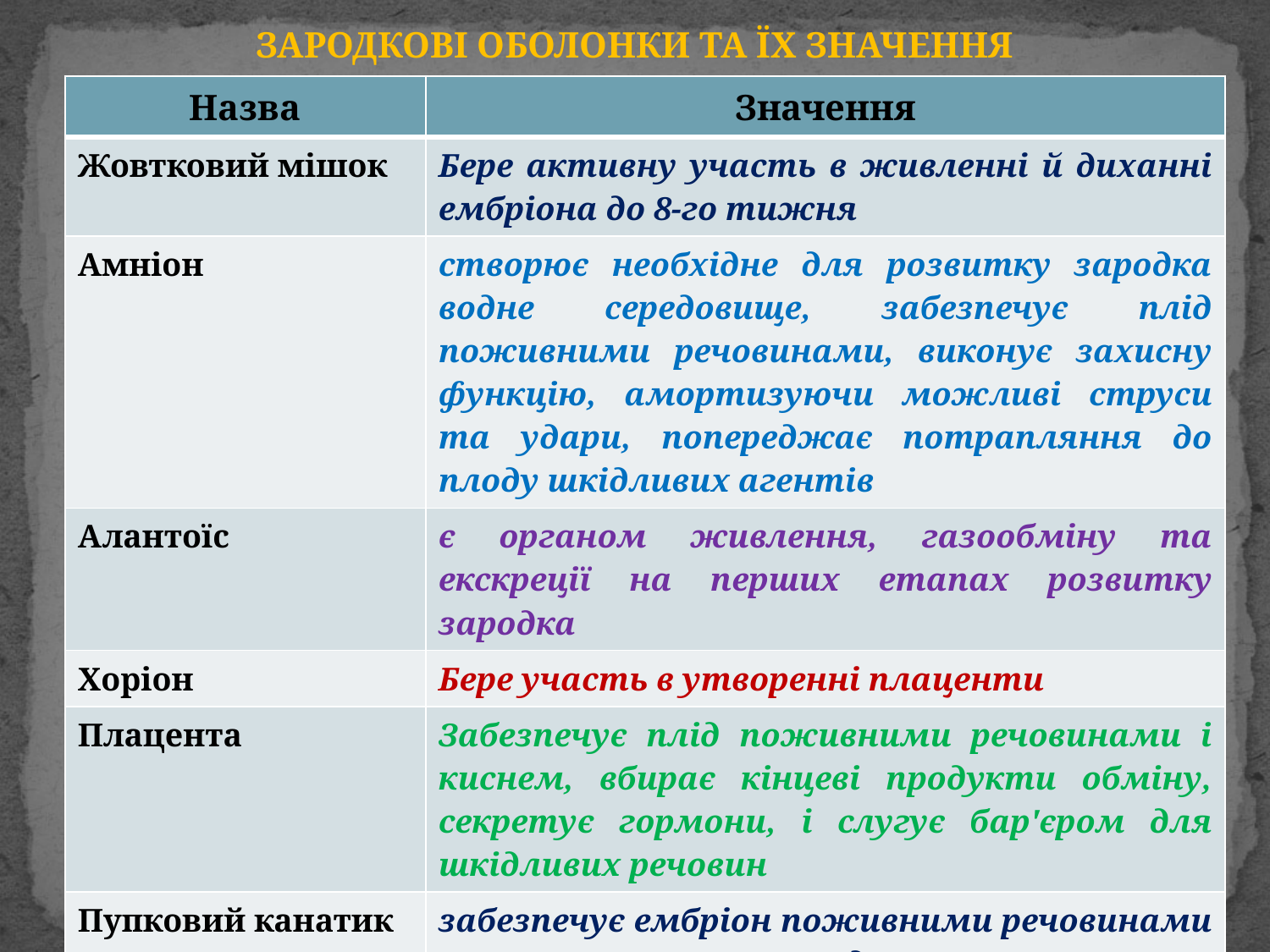

ЗАРОДКОВІ ОБОЛОНКИ ТА ЇХ ЗНАЧЕННЯ
| Назва | Значення |
| --- | --- |
| Жовтковий мішок | Бере активну участь в живленні й диханні ембріона до 8-го тижня |
| Амніон | створює необхідне для розвитку зародка водне середовище, забезпечує плід поживними речовинами, виконує захисну функцію, амортизуючи можливі струси та удари, попереджає потрапляння до плоду шкідливих агентів |
| Алантоїс | є органом живлення, газообміну та екскреції на перших етапах розвитку зародка |
| Хоріон | Бере участь в утворенні плаценти |
| Плацента | Забезпечує плід поживними речовинами і киснем, вбирає кінцеві продукти обміну, секретує гормони, і слугує бар'єром для шкідливих речовин |
| Пупковий канатик | забезпечує ембріон поживними речовинами та киснем, перешкоджає проникненню шкідливих речовин з плаценти до ембріона, виконуючи в такий спосіб захисну функцію |